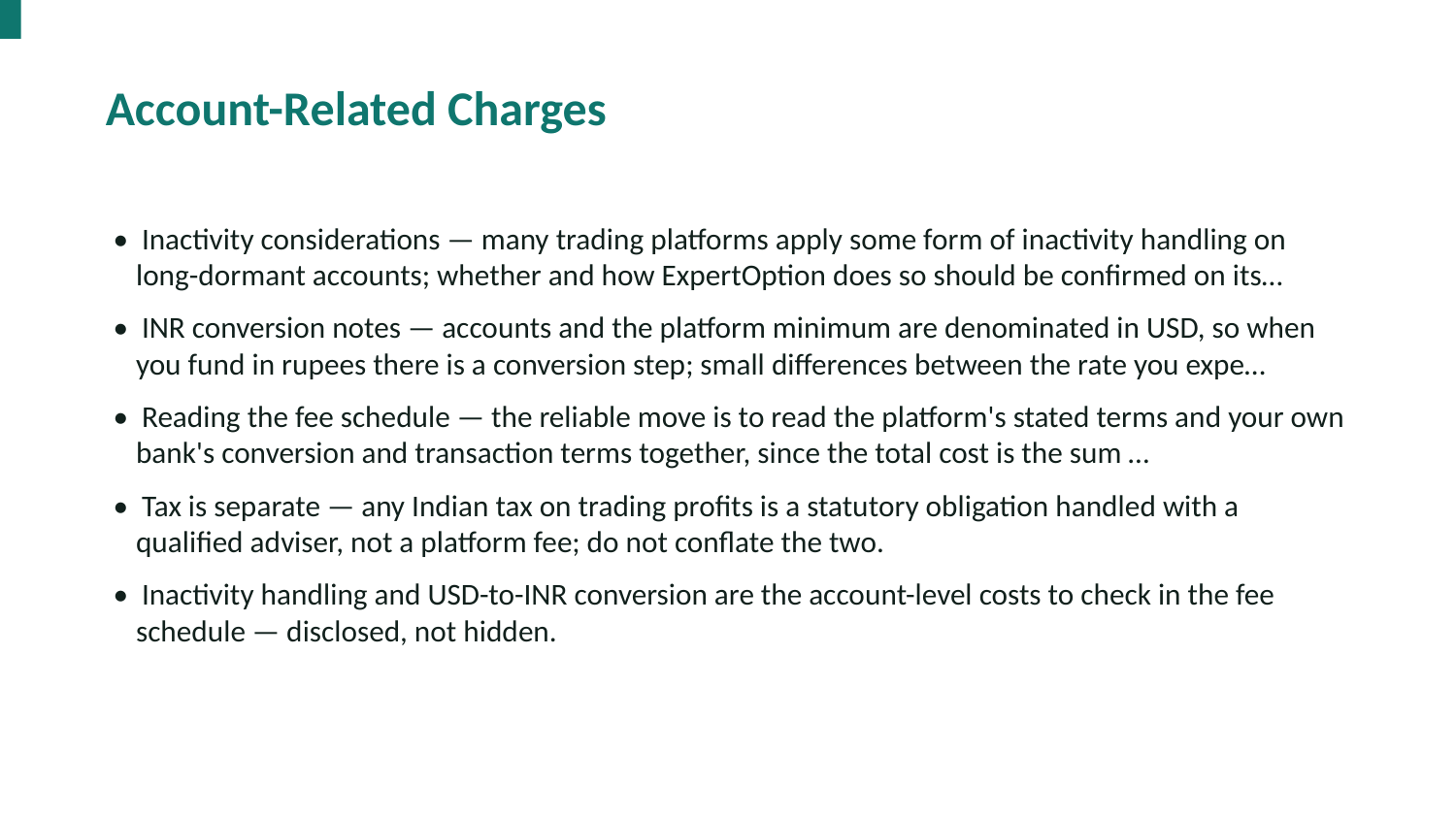

Account-Related Charges
•  Inactivity considerations — many trading platforms apply some form of inactivity handling on long-dormant accounts; whether and how ExpertOption does so should be confirmed on its…
•  INR conversion notes — accounts and the platform minimum are denominated in USD, so when you fund in rupees there is a conversion step; small differences between the rate you expe…
•  Reading the fee schedule — the reliable move is to read the platform's stated terms and your own bank's conversion and transaction terms together, since the total cost is the sum …
•  Tax is separate — any Indian tax on trading profits is a statutory obligation handled with a qualified adviser, not a platform fee; do not conflate the two.
•  Inactivity handling and USD-to-INR conversion are the account-level costs to check in the fee schedule — disclosed, not hidden.